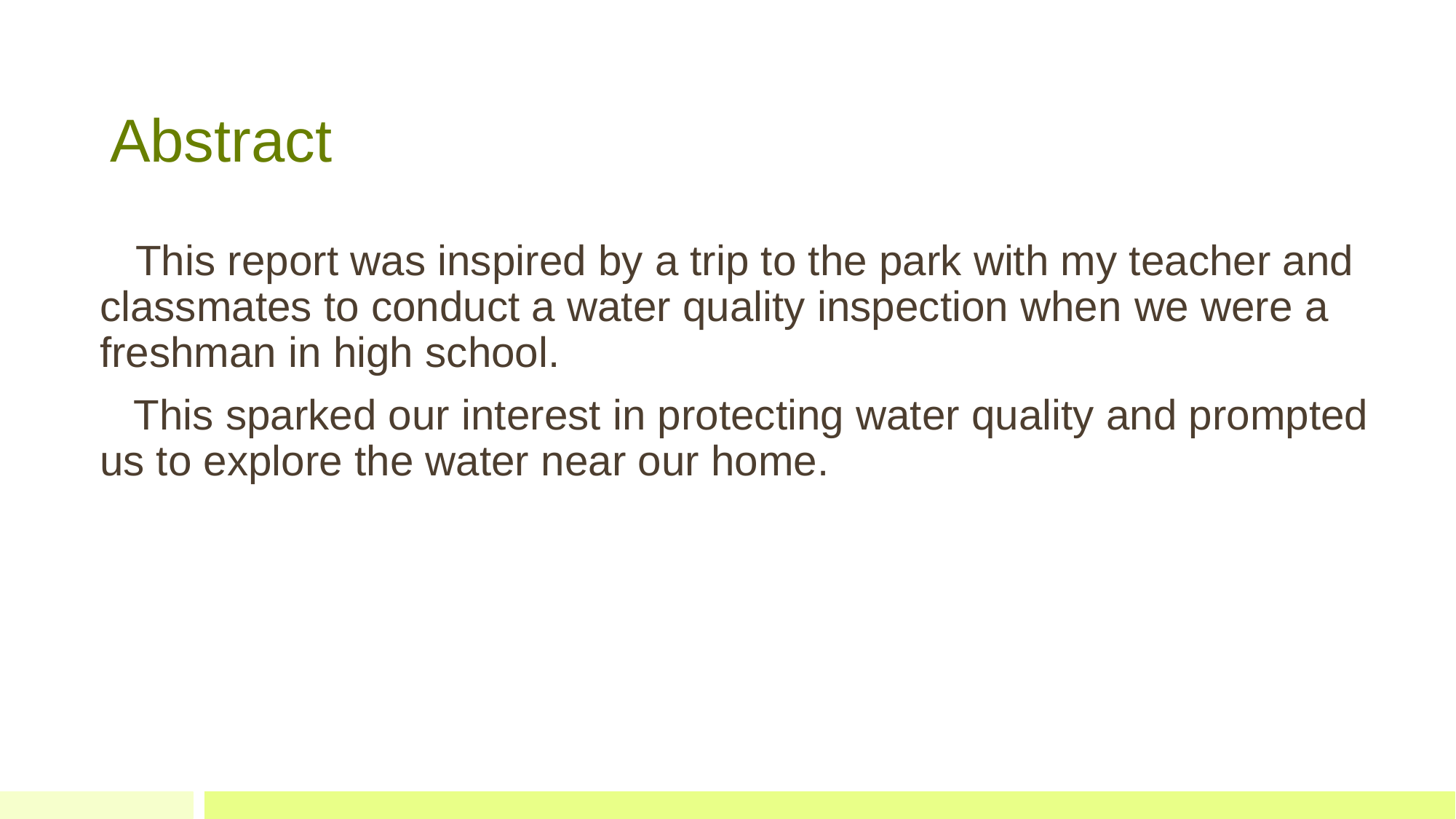

# Abstract
      This report was inspired by a trip to the park with my teacher and classmates to conduct a water quality inspection when we were a freshman in high school.
     This sparked our interest in protecting water quality and prompted us to explore the water near our home.